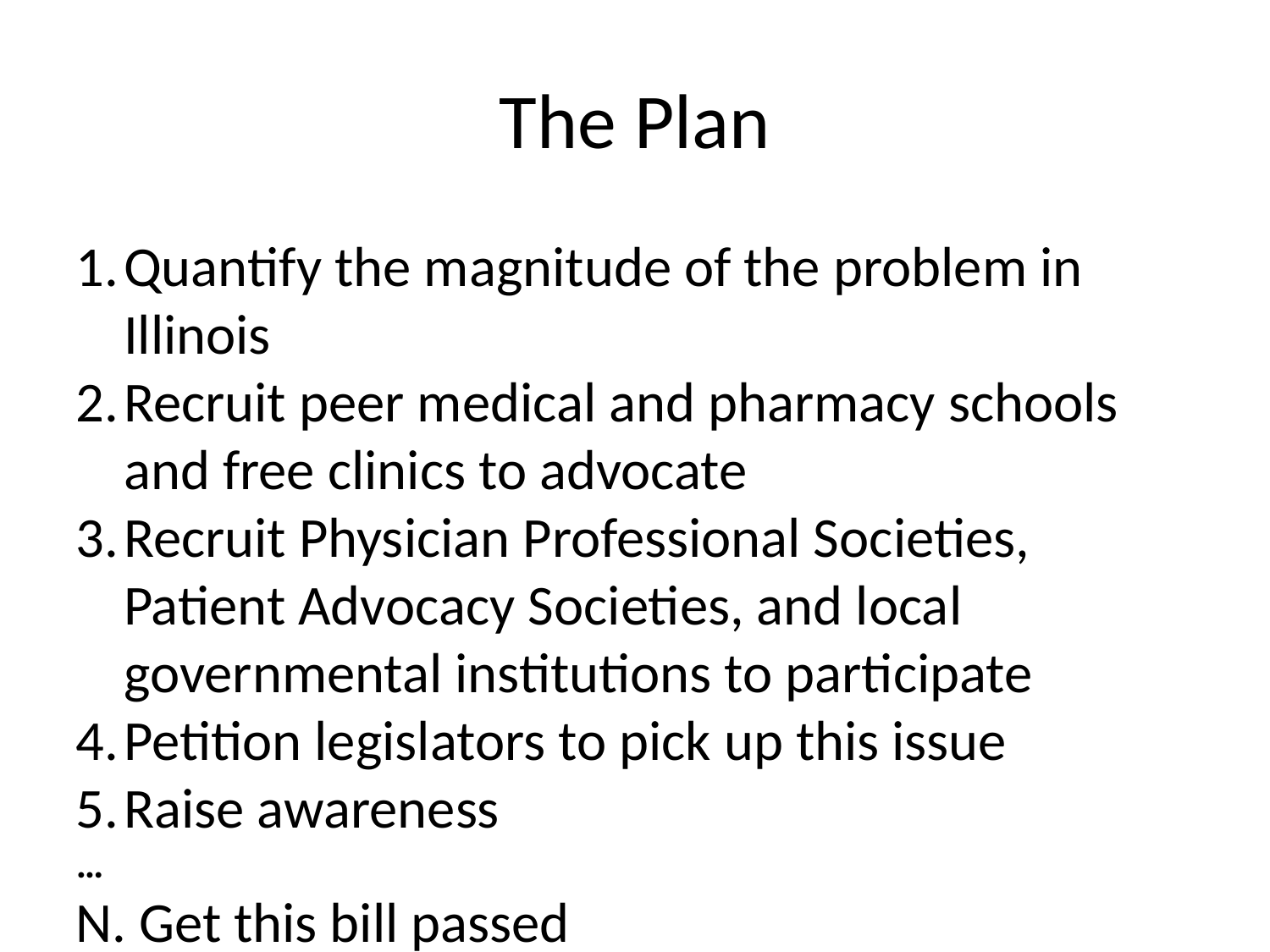

# The Plan
Quantify the magnitude of the problem in Illinois
Recruit peer medical and pharmacy schools and free clinics to advocate
Recruit Physician Professional Societies, Patient Advocacy Societies, and local governmental institutions to participate
Petition legislators to pick up this issue
Raise awareness
…
N. Get this bill passed